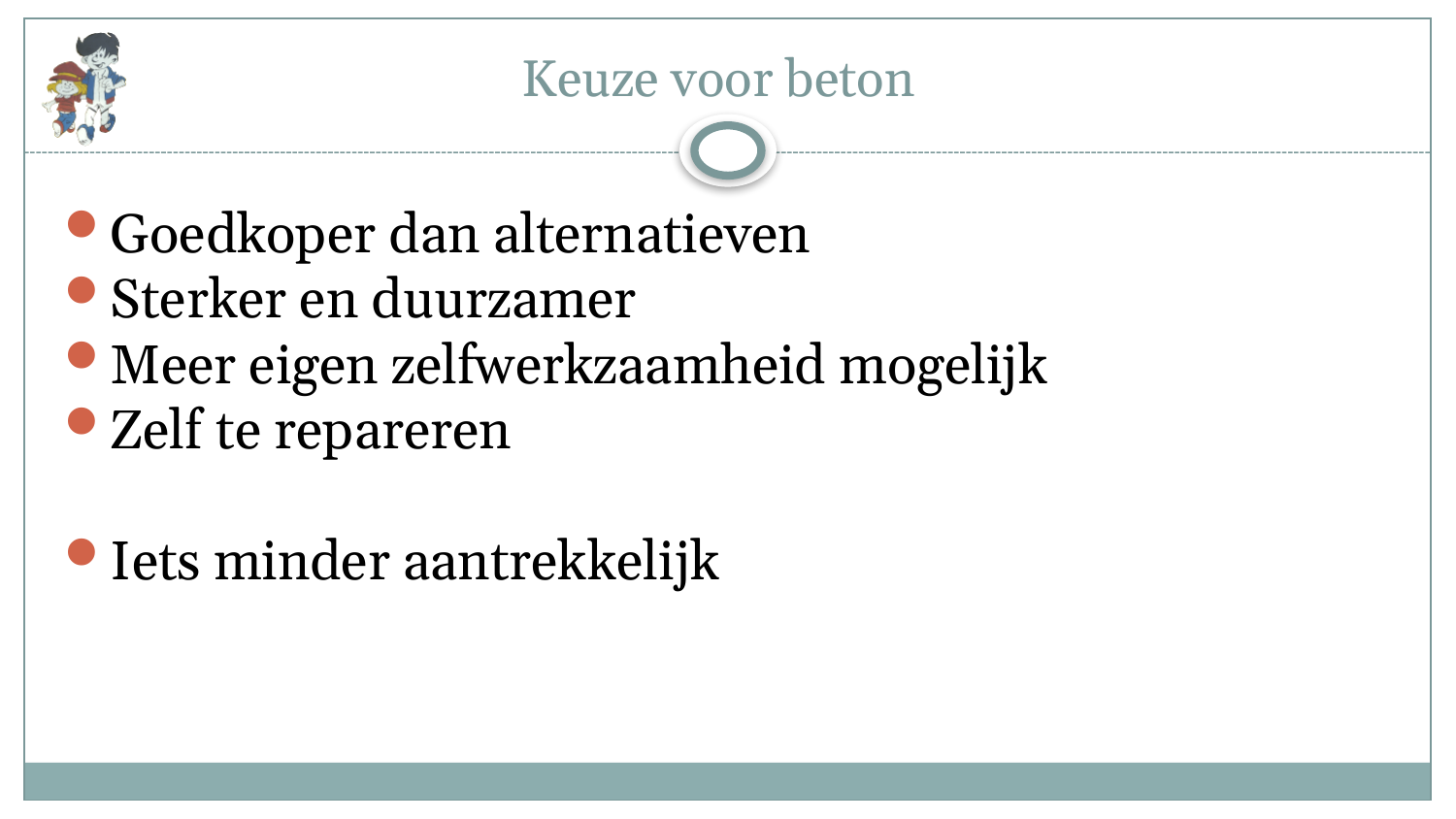

# Keuze voor beton
Goedkoper dan alternatieven
Sterker en duurzamer
Meer eigen zelfwerkzaamheid mogelijk
Zelf te repareren
Iets minder aantrekkelijk